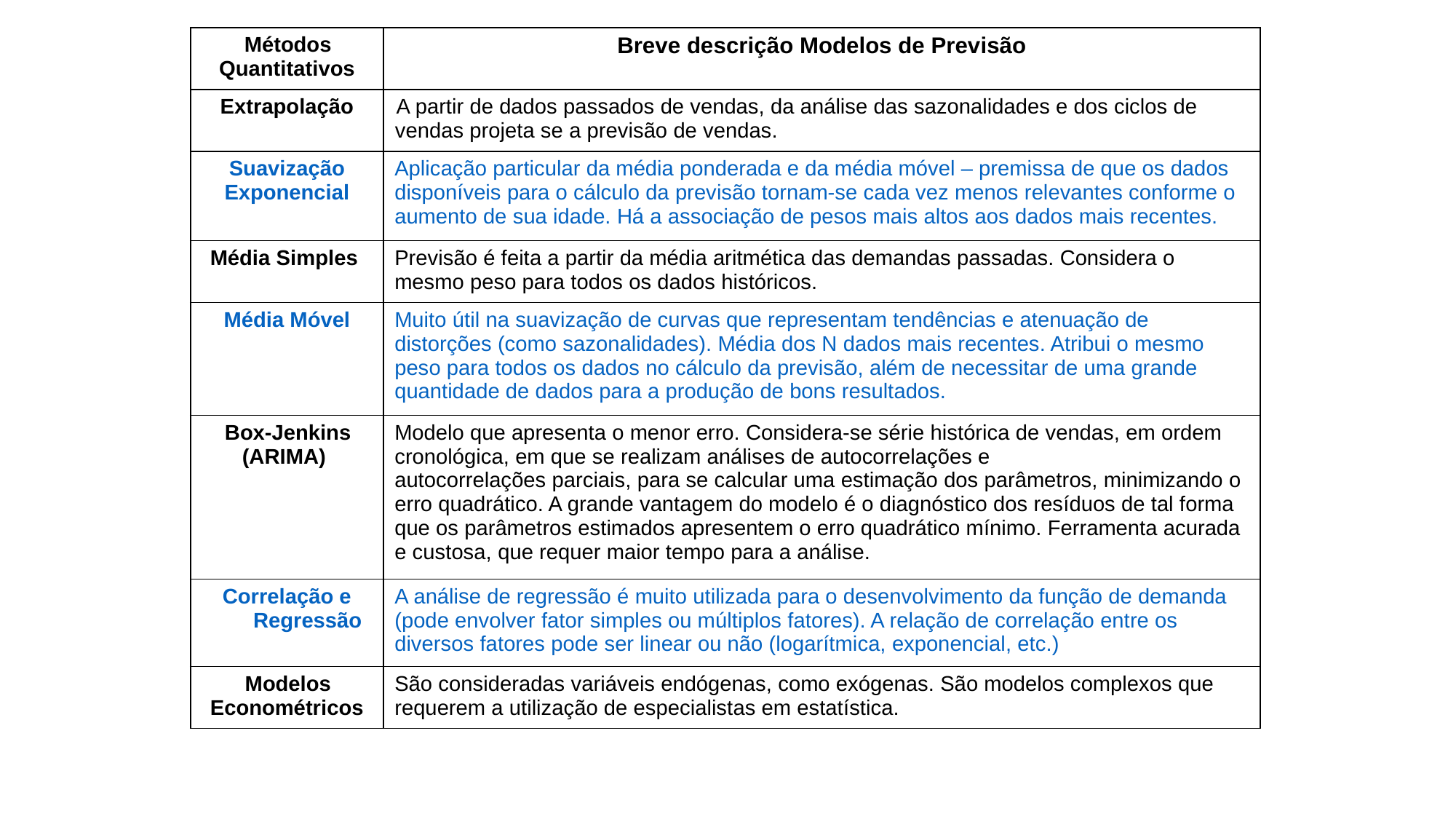

| Métodos Quantitativos | Breve descrição Modelos de Previsão |
| --- | --- |
| Extrapolação | A partir de dados passados de vendas, da análise das sazonalidades e dos ciclos de vendas projeta se a previsão de vendas. |
| Suavização Exponencial | Aplicação particular da média ponderada e da média móvel – premissa de que os dados disponíveis para o cálculo da previsão tornam-se cada vez menos relevantes conforme o aumento de sua idade. Há a associação de pesos mais altos aos dados mais recentes. |
| Média Simples | Previsão é feita a partir da média aritmética das demandas passadas. Considera o mesmo peso para todos os dados históricos. |
| Média Móvel | Muito útil na suavização de curvas que representam tendências e atenuação de distorções (como sazonalidades). Média dos N dados mais recentes. Atribui o mesmo peso para todos os dados no cálculo da previsão, além de necessitar de uma grande quantidade de dados para a produção de bons resultados. |
| Box-Jenkins (ARIMA) | Modelo que apresenta o menor erro. Considera-se série histórica de vendas, em ordem cronológica, em que se realizam análises de autocorrelações e autocorrelações parciais, para se calcular uma estimação dos parâmetros, minimizando o erro quadrático. A grande vantagem do modelo é o diagnóstico dos resíduos de tal forma que os parâmetros estimados apresentem o erro quadrático mínimo. Ferramenta acurada e custosa, que requer maior tempo para a análise. |
| Correlação e Regressão | A análise de regressão é muito utilizada para o desenvolvimento da função de demanda (pode envolver fator simples ou múltiplos fatores). A relação de correlação entre os diversos fatores pode ser linear ou não (logarítmica, exponencial, etc.) |
| Modelos Econométricos | São consideradas variáveis endógenas, como exógenas. São modelos complexos que requerem a utilização de especialistas em estatística. |